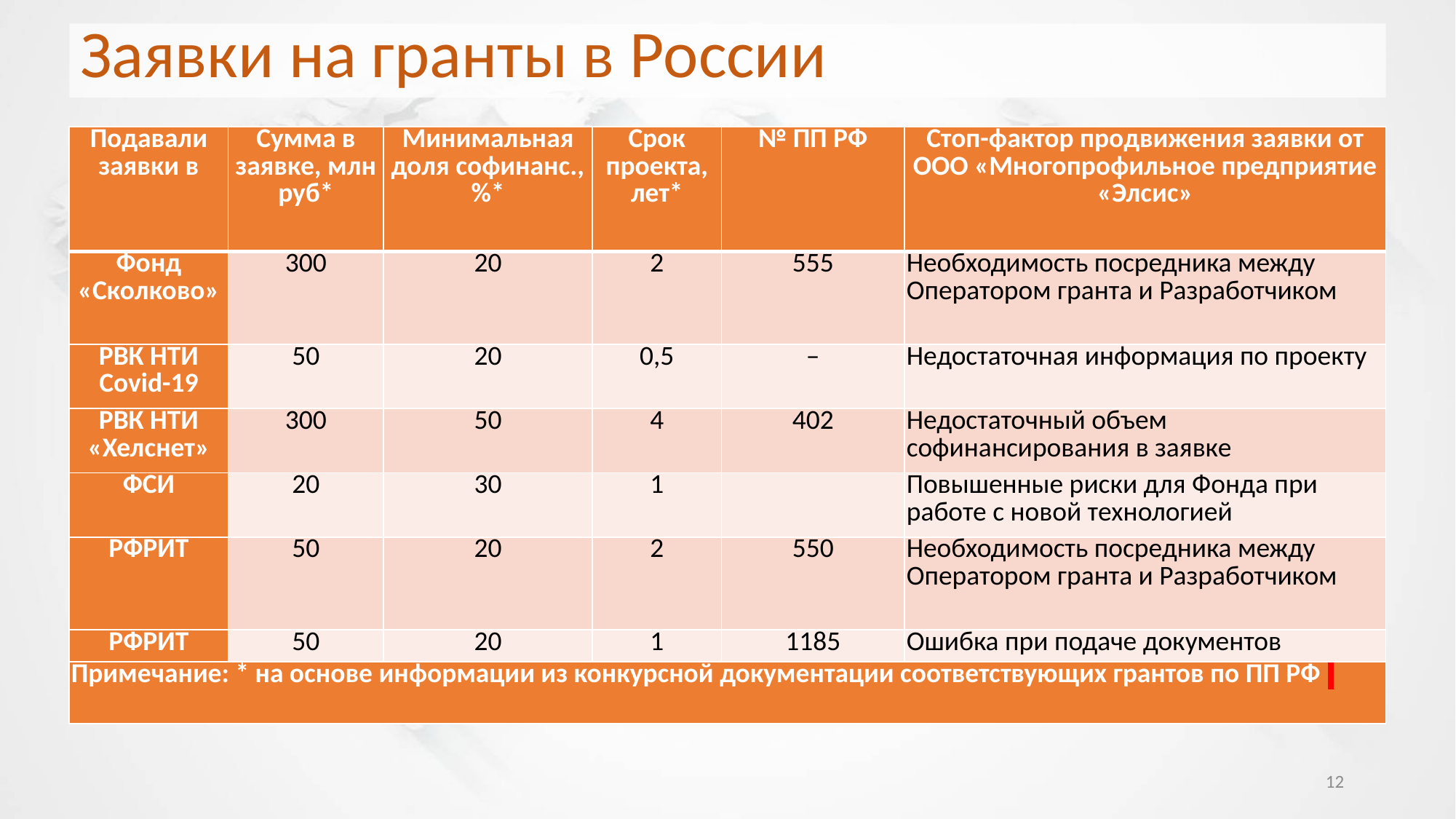

Заявки на гранты в России
| Подавали заявки в | Сумма в заявке, млн руб\* | Минимальная доля софинанс., %\* | Срок проекта, лет\* | № ПП РФ | Стоп-фактор продвижения заявки от ООО «Многопрофильное предприятие «Элсис» |
| --- | --- | --- | --- | --- | --- |
| Фонд «Сколково» | 300 | 20 | 2 | 555 | Необходимость посредника между Оператором гранта и Разработчиком |
| РВК НТИ Covid-19 | 50 | 20 | 0,5 | – | Недостаточная информация по проекту |
| РВК НТИ «Хелснет» | 300 | 50 | 4 | 402 | Недостаточный объем софинансирования в заявке |
| ФСИ | 20 | 30 | 1 | ­ | Повышенные риски для Фонда при работе с новой технологией |
| РФРИТ | 50 | 20 | 2 | 550 | Необходимость посредника между Оператором гранта и Разработчиком |
| РФРИТ | 50 | 20 | 1 | 1185 | Ошибка при подаче документов |
| Примечание: \* на основе информации из конкурсной документации соответствующих грантов по ПП РФ |  |  |  |  |  |
12